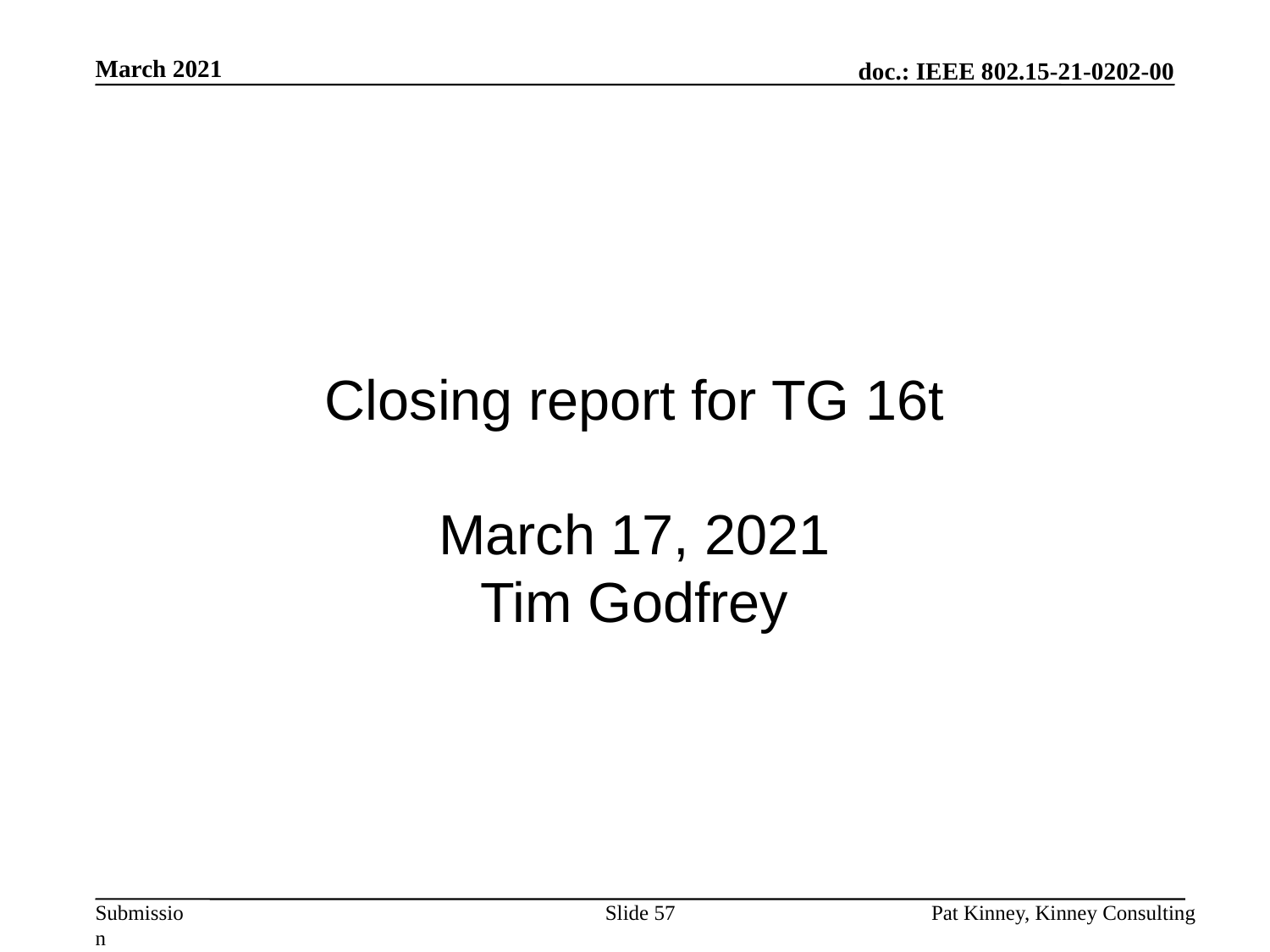

March 2021
Closing report for TG 16t

March 17, 2021
Tim Godfrey
Slide 57
Pat Kinney, Kinney Consulting